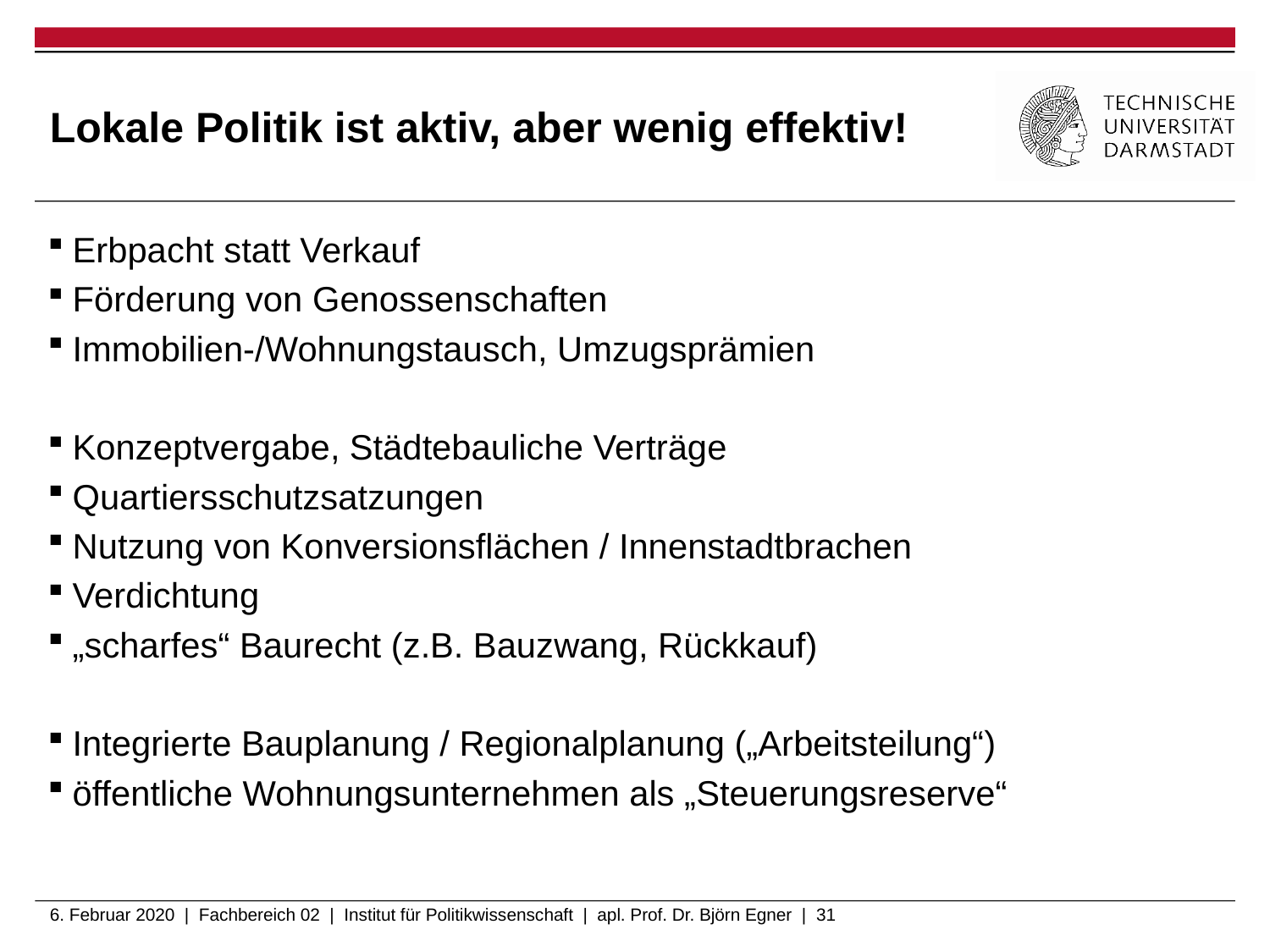

# Lokale Politik ist aktiv, aber wenig effektiv!
Erbpacht statt Verkauf
Förderung von Genossenschaften
Immobilien-/Wohnungstausch, Umzugsprämien

Konzeptvergabe, Städtebauliche Verträge
Quartiersschutzsatzungen
Nutzung von Konversionsflächen / Innenstadtbrachen
Verdichtung
„scharfes“ Baurecht (z.B. Bauzwang, Rückkauf)

Integrierte Bauplanung / Regionalplanung („Arbeitsteilung“)
öffentliche Wohnungsunternehmen als „Steuerungsreserve“

6. Februar 2020  |  Fachbereich 02  |  Institut für Politikwissenschaft  |  apl. Prof. Dr. Björn Egner  |  31